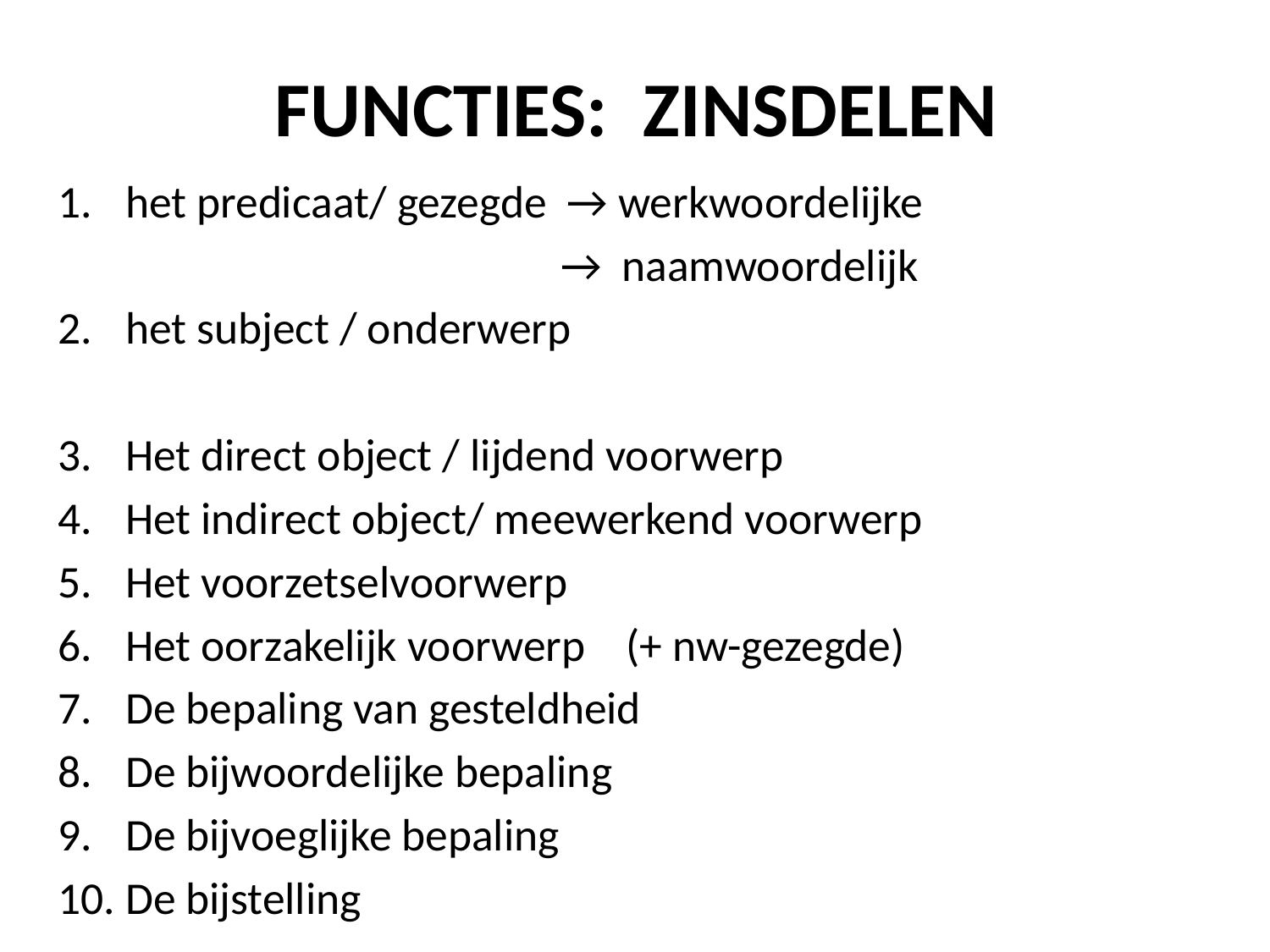

# FUNCTIES:  ZINSDELEN
het predicaat/ gezegde  → werkwoordelijke
				  →  naamwoordelijk
het subject / onderwerp

Het direct object / lijdend voorwerp
Het indirect object/ meewerkend voorwerp
Het voorzetselvoorwerp
Het oorzakelijk voorwerp    (+ nw-gezegde)
De bepaling van gesteldheid
De bijwoordelijke bepaling
De bijvoeglijke bepaling
De bijstelling